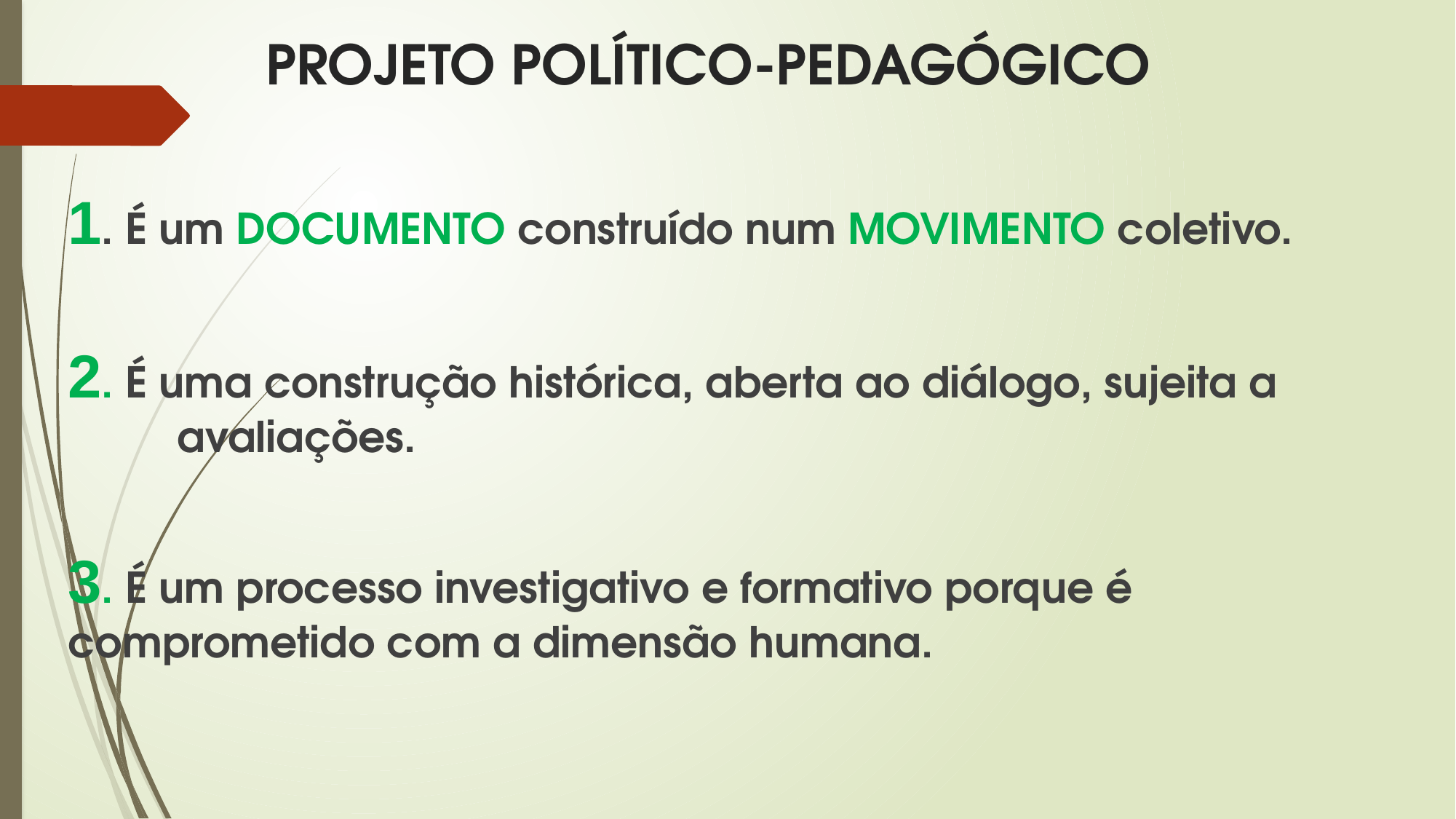

# PROJETO POLÍTICO-PEDAGÓGICO
1. É um DOCUMENTO construído num MOVIMENTO coletivo.

2. É uma construção histórica, aberta ao diálogo, sujeita a 		avaliações.

3. É um processo investigativo e formativo porque é 			comprometido com a dimensão humana.